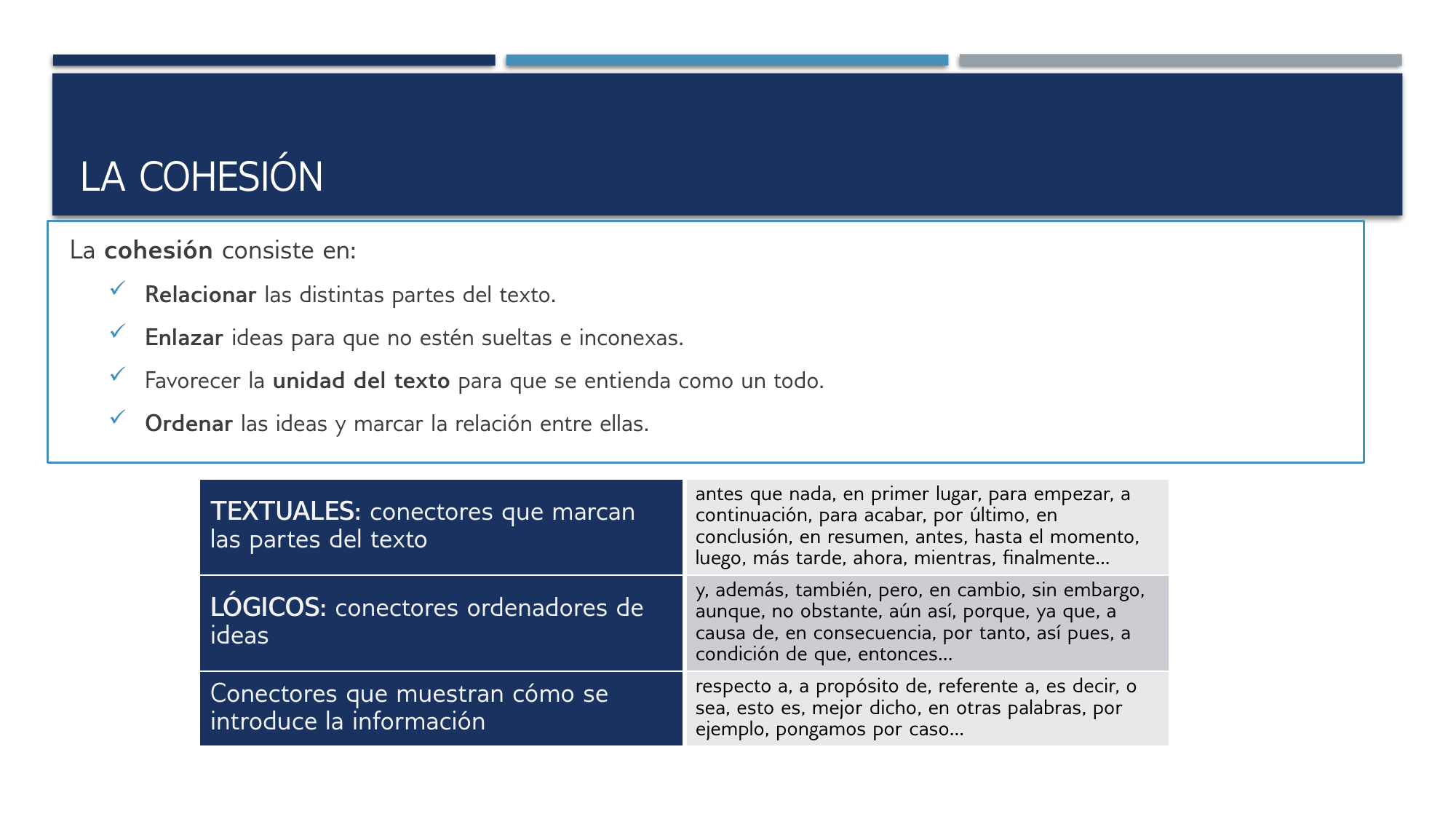

# LA COHESIÓN

La cohesión consiste en:
Relacionar las distintas partes del texto.
Enlazar ideas para que no estén sueltas e inconexas.
Favorecer la unidad del texto para que se entienda como un todo.
Ordenar las ideas y marcar la relación entre ellas.
| TEXTUALES: conectores que marcan las partes del texto | antes que nada, en primer lugar, para empezar, a continuación, para acabar, por último, en conclusión, en resumen, antes, hasta el momento, luego, más tarde, ahora, mientras, finalmente... |
| --- | --- |
| LÓGICOS: conectores ordenadores de ideas | y, además, también, pero, en cambio, sin embargo, aunque, no obstante, aún así, porque, ya que, a causa de, en consecuencia, por tanto, así pues, a condición de que, entonces... |
| Conectores que muestran cómo se introduce la información | respecto a, a propósito de, referente a, es decir, o sea, esto es, mejor dicho, en otras palabras, por ejemplo, pongamos por caso... |